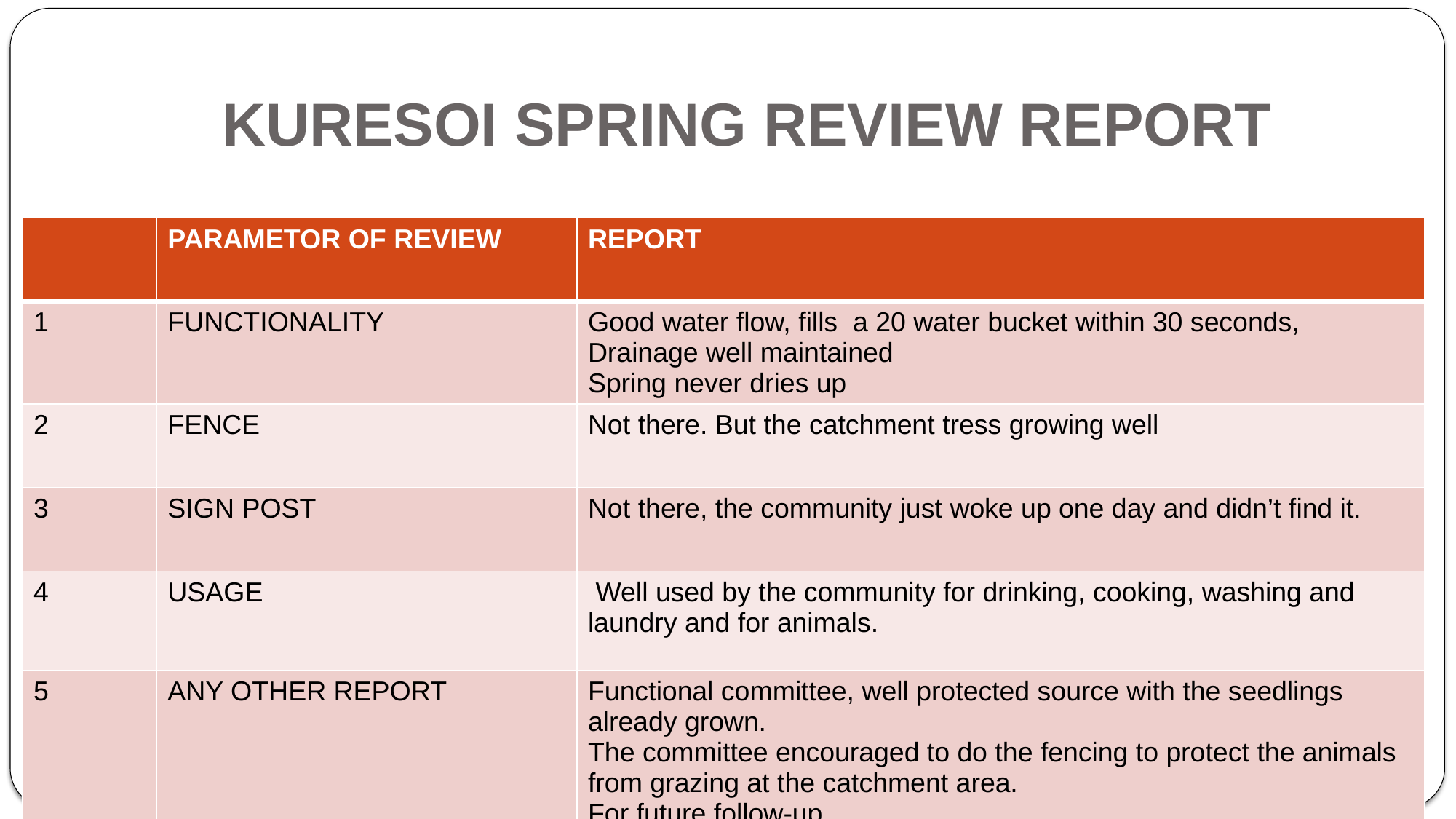

# KURESOI SPRING REVIEW REPORT
|  | PARAMETOR OF REVIEW | REPORT |
| --- | --- | --- |
| 1 | FUNCTIONALITY | Good water flow, fills a 20 water bucket within 30 seconds, Drainage well maintained Spring never dries up |
| 2 | FENCE | Not there. But the catchment tress growing well |
| 3 | SIGN POST | Not there, the community just woke up one day and didn’t find it. |
| 4 | USAGE | Well used by the community for drinking, cooking, washing and laundry and for animals. |
| 5 | ANY OTHER REPORT | Functional committee, well protected source with the seedlings already grown. The committee encouraged to do the fencing to protect the animals from grazing at the catchment area. For future follow-up |